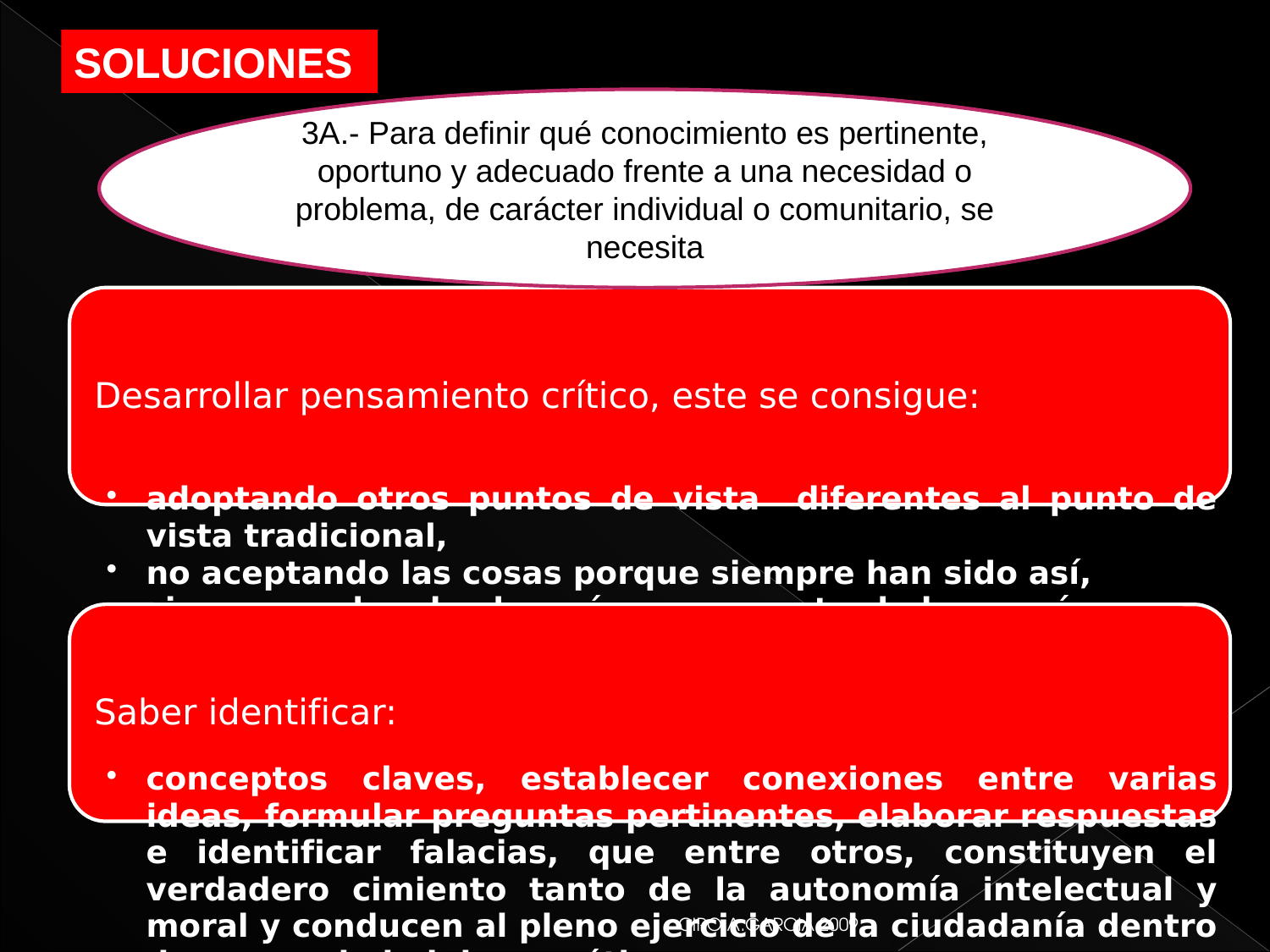

SOLUCIONES
3A.- Para definir qué conocimiento es pertinente, oportuno y adecuado frente a una necesidad o problema, de carácter individual o comunitario, se necesita
Desarrollar pensamiento crítico, este se consigue:
Saber identificar:
adoptando otros puntos de vista  diferentes al punto de vista tradicional,
no aceptando las cosas porque siempre han sido así, siempre se han hecho así  o porque otro lo hace así.

CIRO A.GARCIA 2009